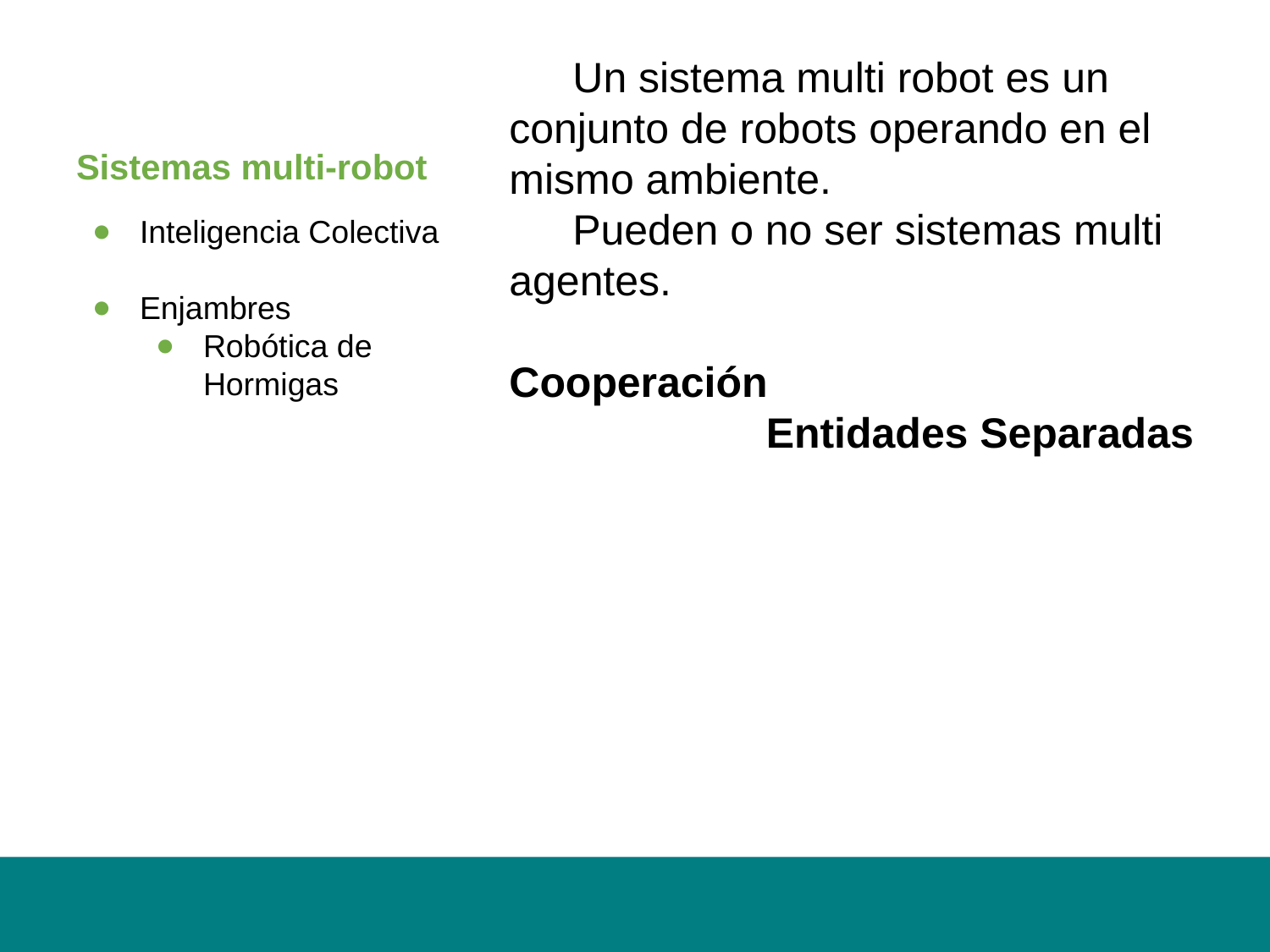

# Sistemas multi-robot
Un sistema multi robot es un conjunto de robots operando en el mismo ambiente.
Pueden o no ser sistemas multi agentes.

Cooperación
Entidades Separadas
Inteligencia Colectiva

Enjambres
Robótica de Hormigas